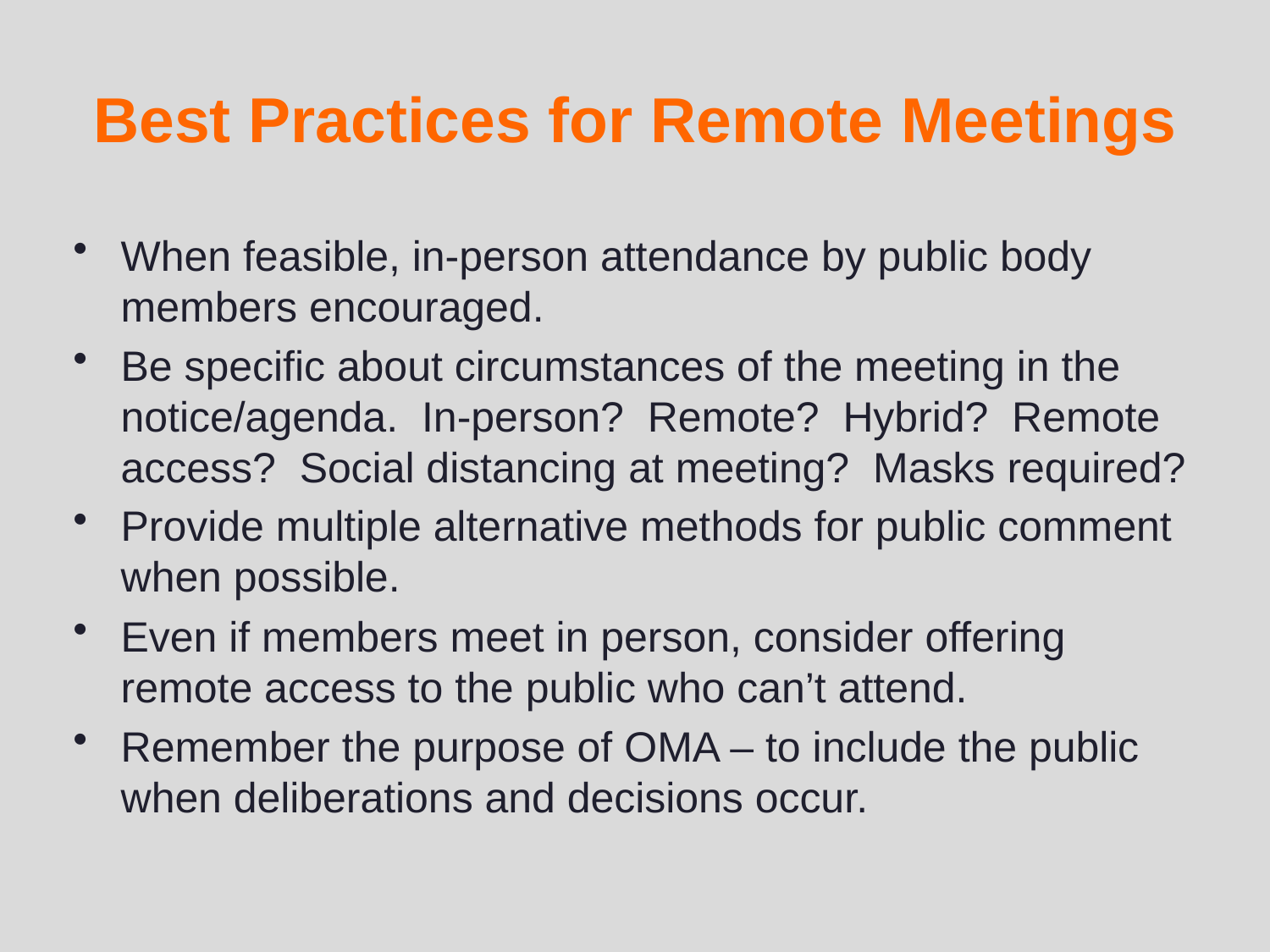

# Best Practices for Remote Meetings
When feasible, in-person attendance by public body members encouraged.
Be specific about circumstances of the meeting in the notice/agenda.  In-person?  Remote?  Hybrid?  Remote access?  Social distancing at meeting?  Masks required?
Provide multiple alternative methods for public comment when possible.
Even if members meet in person, consider offering remote access to the public who can’t attend.
Remember the purpose of OMA – to include the public when deliberations and decisions occur.